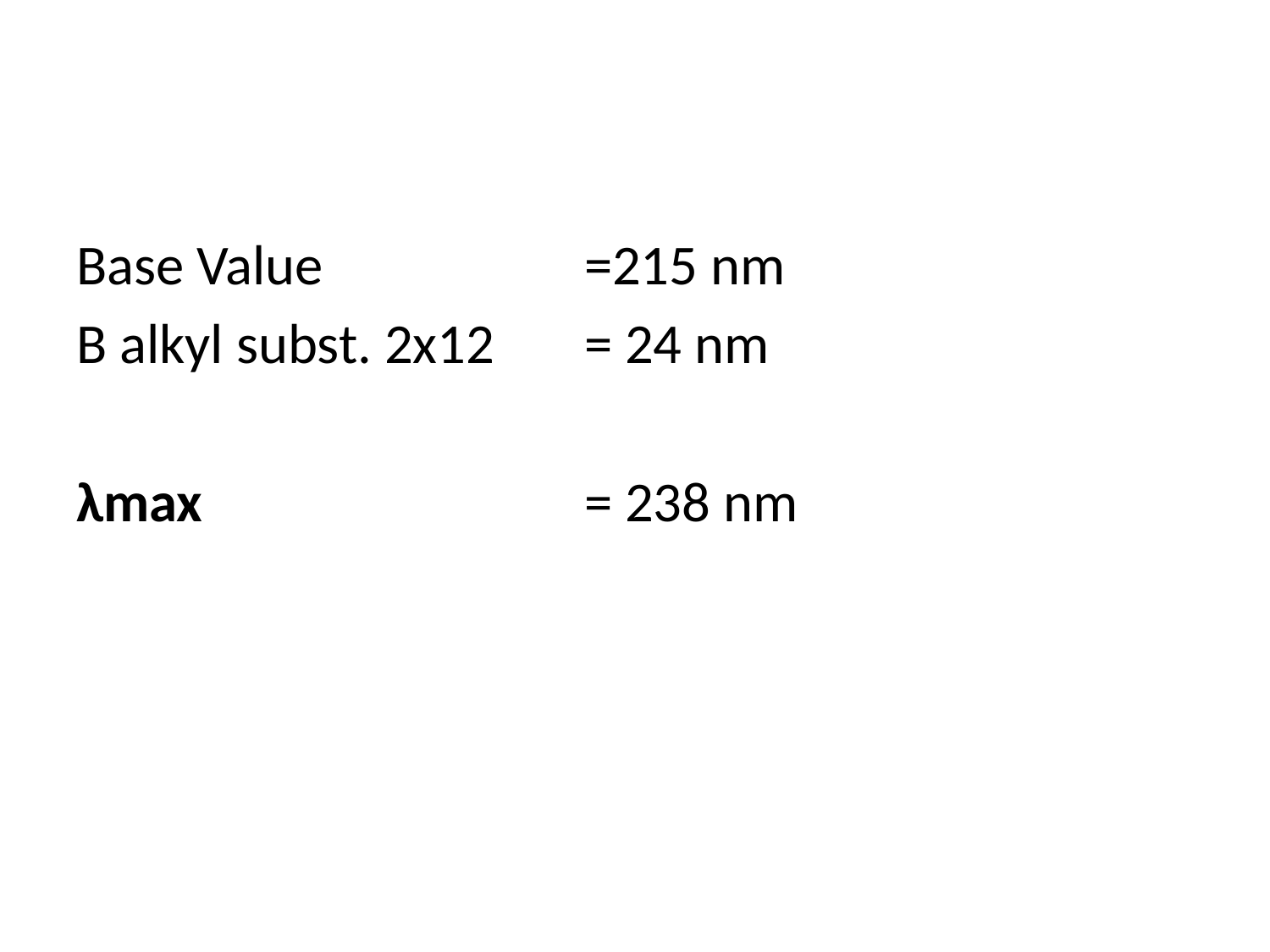

Base Value 		=215 nm
Β alkyl subst. 2x12 	= 24 nm

λmax 			= 238 nm